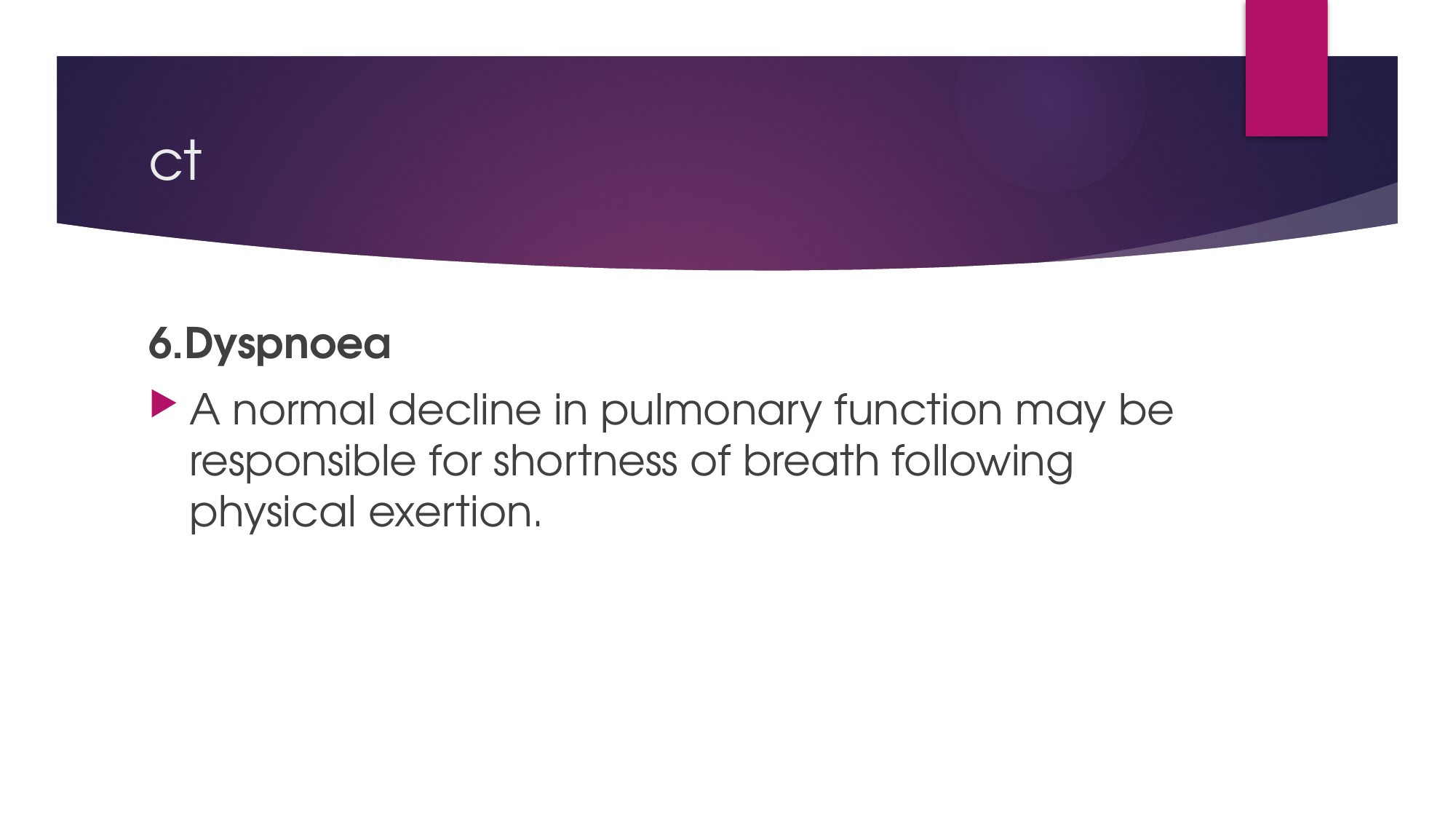

# ct
6.Dyspnoea
A normal decline in pulmonary function may be responsible for shortness of breath following physical exertion.